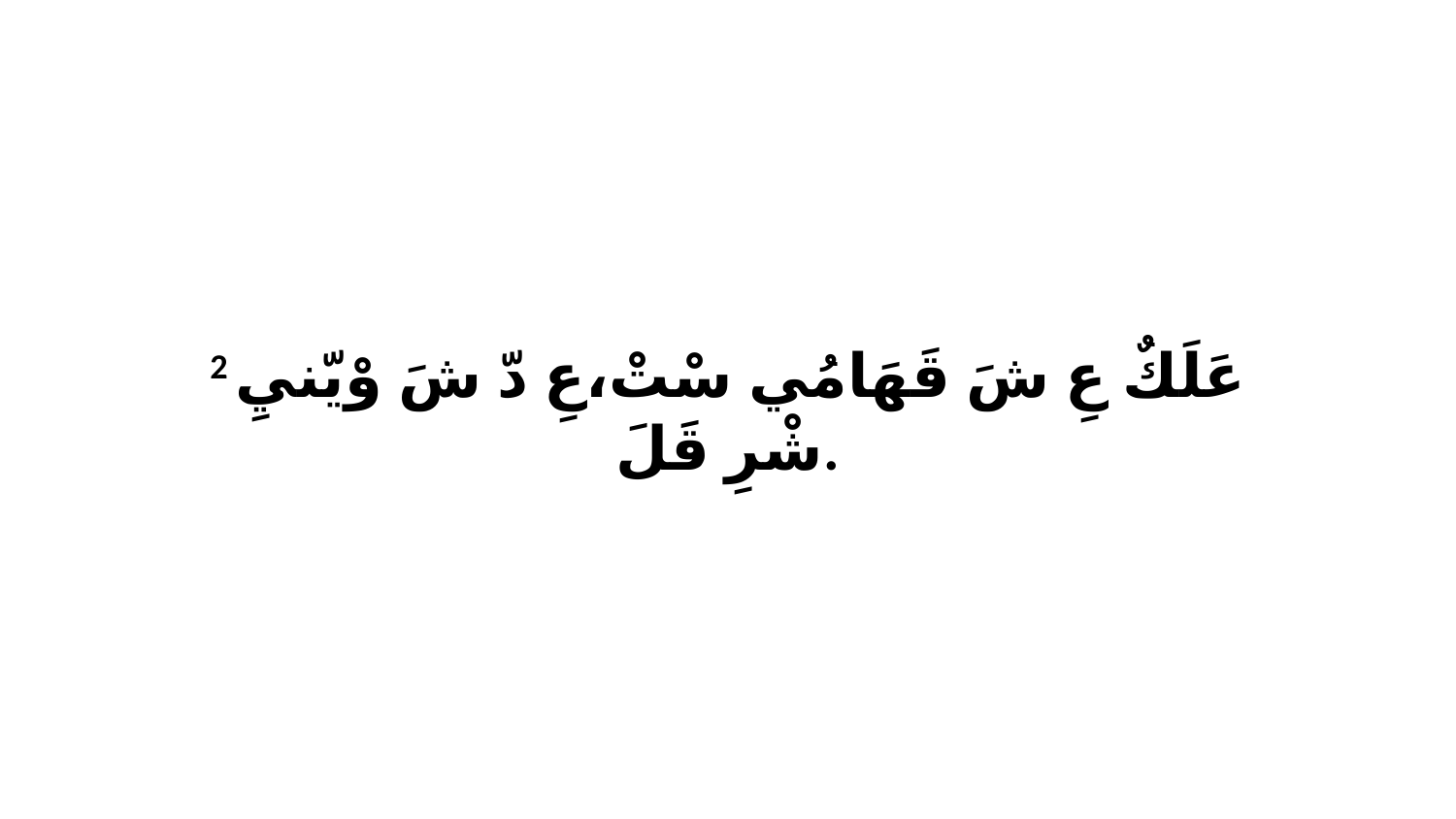

2 عَلَكٌ عِ شَ قَهَامُي سْتْ،عِ دّ شَ وْيّنيِ شْرِ قَلَ.